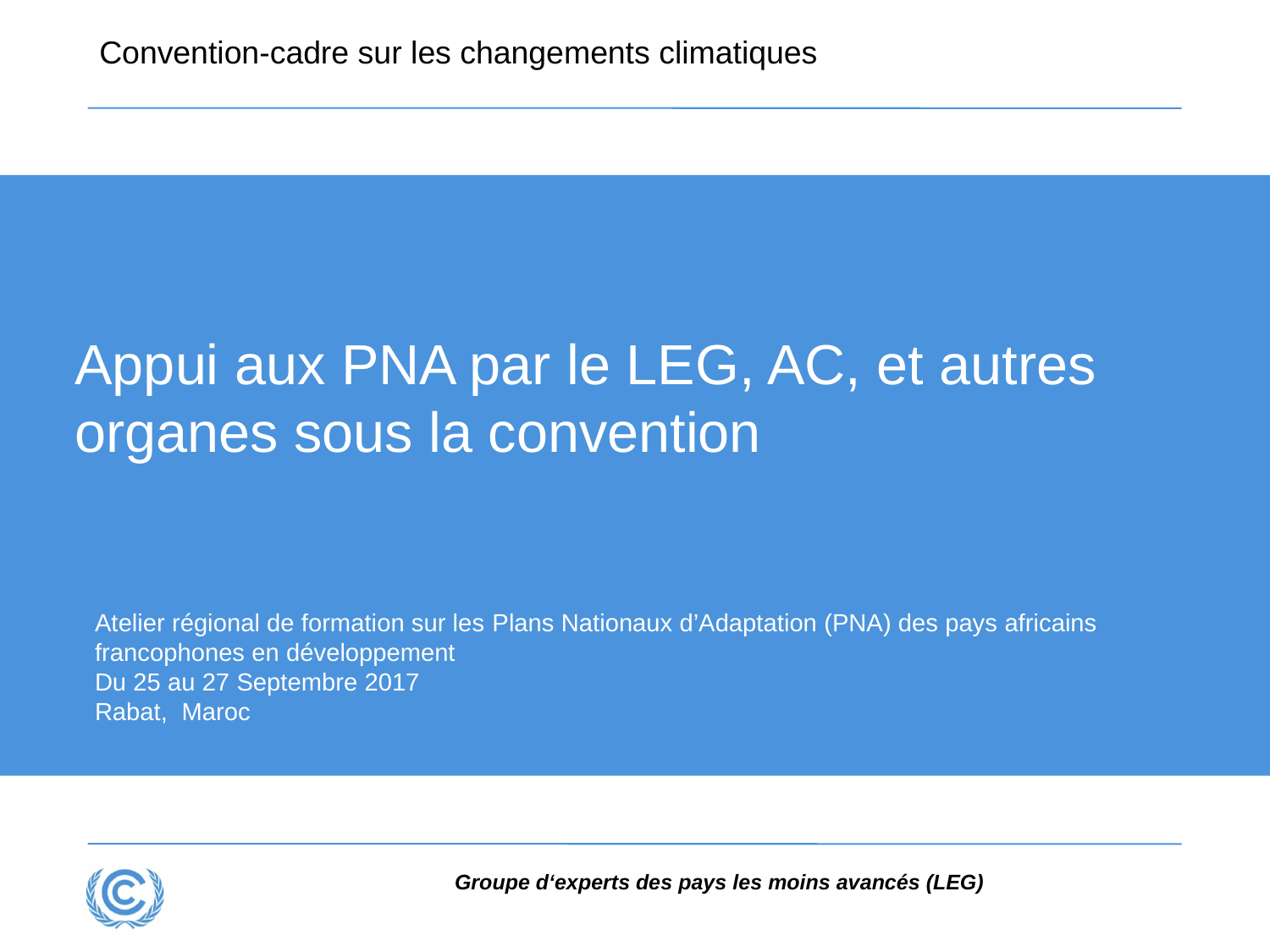

Appui aux PNA par le LEG, AC, et autres organes sous la convention
# Atelier régional de formation sur les Plans Nationaux d’Adaptation (PNA) des pays africains francophones en développement Du 25 au 27 Septembre 2017 Rabat,  Maroc
Groupe d‘experts des pays les moins avancés (LEG)